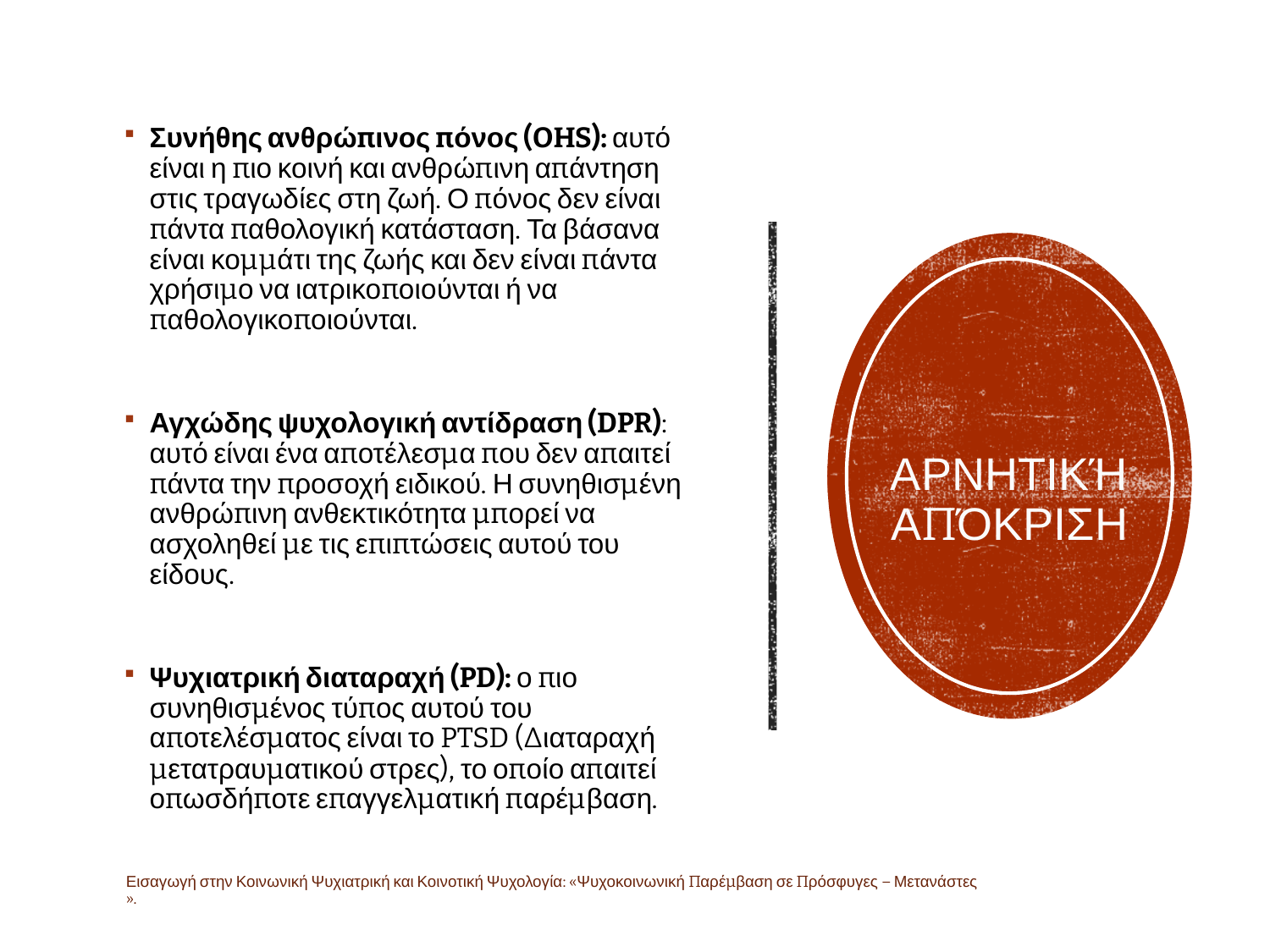

Συνήθης ανθρώπινος πόνος (OHS): αυτό είναι η πιο κοινή και ανθρώπινη απάντηση στις τραγωδίες στη ζωή. Ο πόνος δεν είναι πάντα παθολογική κατάσταση. Τα βάσανα είναι κομμάτι της ζωής και δεν είναι πάντα χρήσιμο να ιατρικοποιούνται ή να παθολογικοποιούνται.

Αγχώδης ψυχολογική αντίδραση (DPR): αυτό είναι ένα αποτέλεσμα που δεν απαιτεί πάντα την προσοχή ειδικού. Η συνηθισμένη ανθρώπινη ανθεκτικότητα μπορεί να ασχοληθεί με τις επιπτώσεις αυτού του είδους.

Ψυχιατρική διαταραχή (PD): ο πιο συνηθισμένος τύπος αυτού του αποτελέσματος είναι το PTSD (Διαταραχή μετατραυματικού στρες), το οποίο απαιτεί οπωσδήποτε επαγγελματική παρέμβαση.

# Αρνητική Απόκριση

Εισαγωγή στην Κοινωνική Ψυχιατρική και Κοινοτική Ψυχολογία: «Ψυχοκοινωνική Παρέμβαση σε Πρόσφυγες – Μετανάστες ».